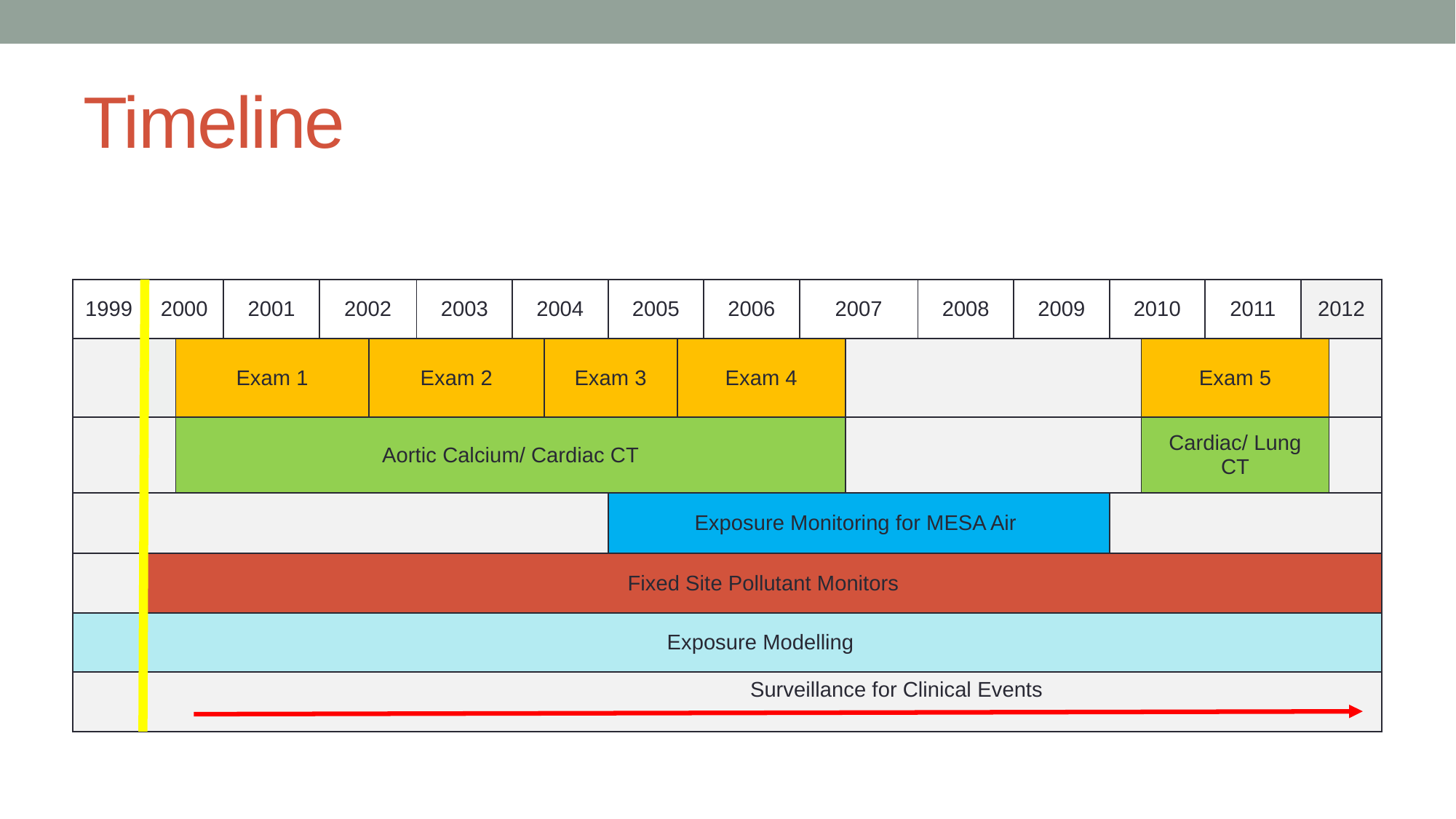

# Timeline
| 1999 | 2000 |  | 2001 | 2002 |  | 2003 | 2004 |  | 2005 |  | 2006 | 2007 |  | 2008 | 2009 | 2010 |  | 2011 | 2012 |  |
| --- | --- | --- | --- | --- | --- | --- | --- | --- | --- | --- | --- | --- | --- | --- | --- | --- | --- | --- | --- | --- |
|  |  | Exam 1 |  |  | Exam 2 |  |  | Exam 3 |  | Exam 4 |  |  |  |  |  |  | Exam 5 |  |  |  |
|  |  | Aortic Calcium/ Cardiac CT |  |  |  |  |  |  |  |  |  |  |  |  |  |  | Cardiac/ Lung CT |  |  |  |
|  |  |  |  |  |  |  |  |  | Exposure Monitoring for MESA Air |  |  |  |  |  |  |  |  |  |  |  |
|  | Fixed Site Pollutant Monitors |  |  |  |  |  |  |  |  |  |  |  |  |  |  |  |  |  |  |  |
|  | Exposure Modelling |  |  |  |  |  |  |  |  |  |  |  |  |  |  |  |  |  |  |  |
|  | Surveillance for Clinical Events |  |  |  |  |  |  |  |  |  |  |  |  |  |  |  |  |  |  |  |